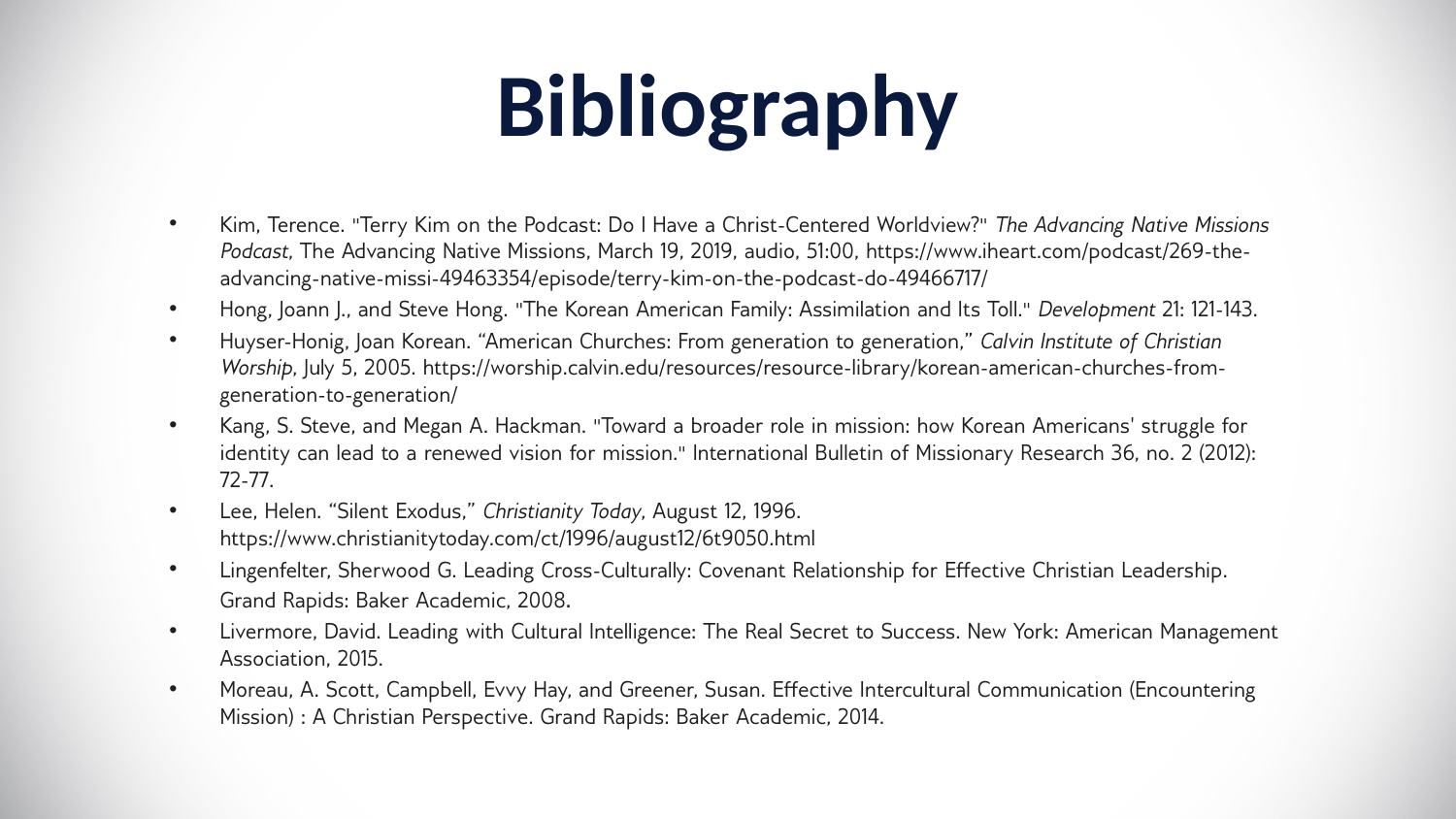

# Bibliography
Kim, Terence. "Terry Kim on the Podcast: Do I Have a Christ-Centered Worldview?" The Advancing Native Missions Podcast, The Advancing Native Missions, March 19, 2019, audio, 51:00, https://www.iheart.com/podcast/269-the-advancing-native-missi-49463354/episode/terry-kim-on-the-podcast-do-49466717/
Hong, Joann J., and Steve Hong. "The Korean American Family: Assimilation and Its Toll." Development 21: 121-143.
Huyser-Honig, Joan Korean. “American Churches: From generation to generation,” Calvin Institute of Christian Worship, July 5, 2005. https://worship.calvin.edu/resources/resource-library/korean-american-churches-from-generation-to-generation/
Kang, S. Steve, and Megan A. Hackman. "Toward a broader role in mission: how Korean Americans' struggle for identity can lead to a renewed vision for mission." International Bulletin of Missionary Research 36, no. 2 (2012): 72-77.
Lee, Helen. “Silent Exodus,” Christianity Today, August 12, 1996. https://www.christianitytoday.com/ct/1996/august12/6t9050.html
Lingenfelter, Sherwood G. Leading Cross-Culturally: Covenant Relationship for Effective Christian Leadership. Grand Rapids: Baker Academic, 2008.
Livermore, David. Leading with Cultural Intelligence: The Real Secret to Success. New York: American Management Association, 2015.
Moreau, A. Scott, Campbell, Evvy Hay, and Greener, Susan. Effective Intercultural Communication (Encountering Mission) : A Christian Perspective. Grand Rapids: Baker Academic, 2014.